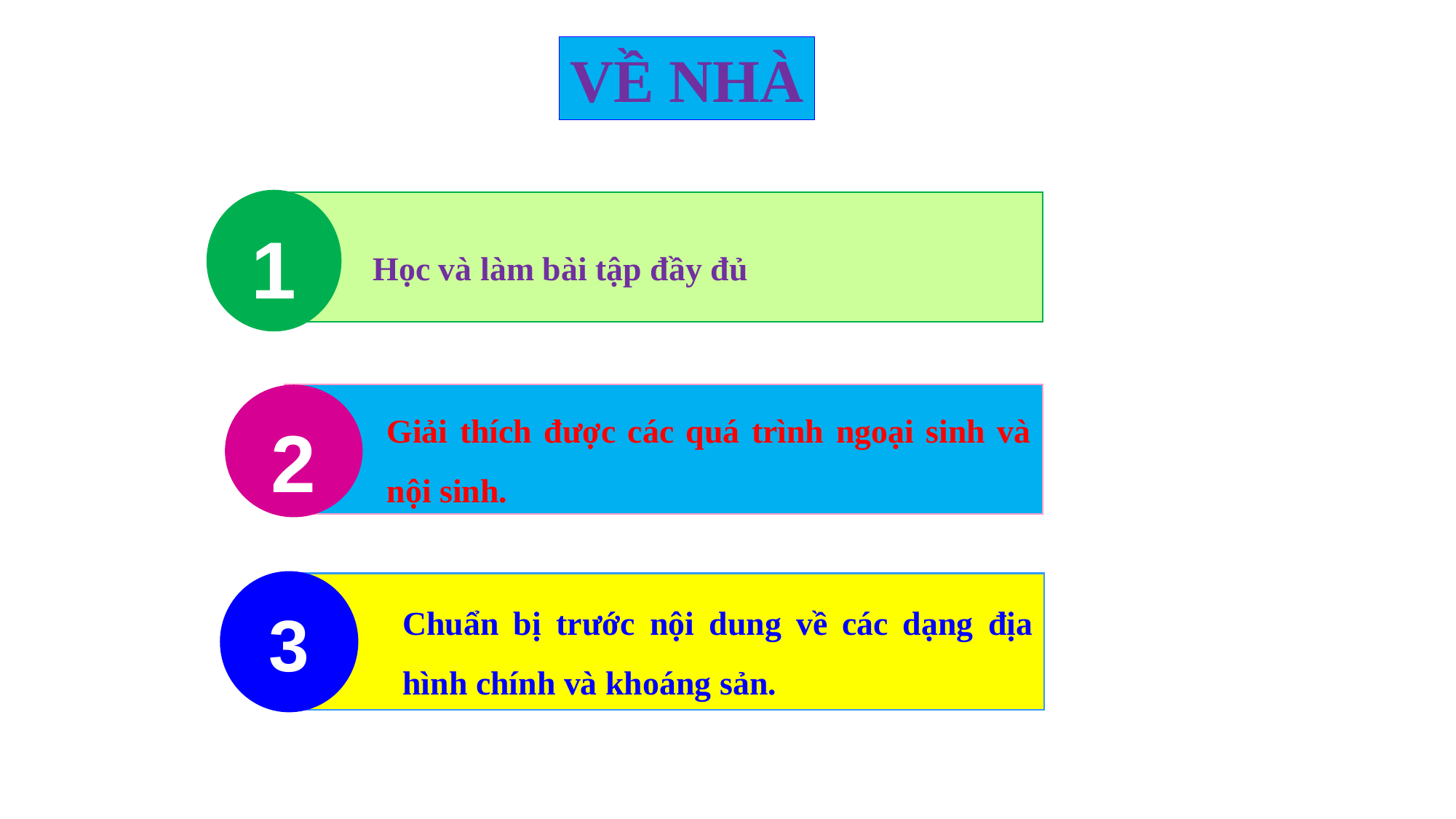

VỀ NHÀ
1
Học và làm bài tập đầy đủ
2
Giải thích được các quá trình ngoại sinh và nội sinh.
3
Chuẩn bị trước nội dung về các dạng địa hình chính và khoáng sản.